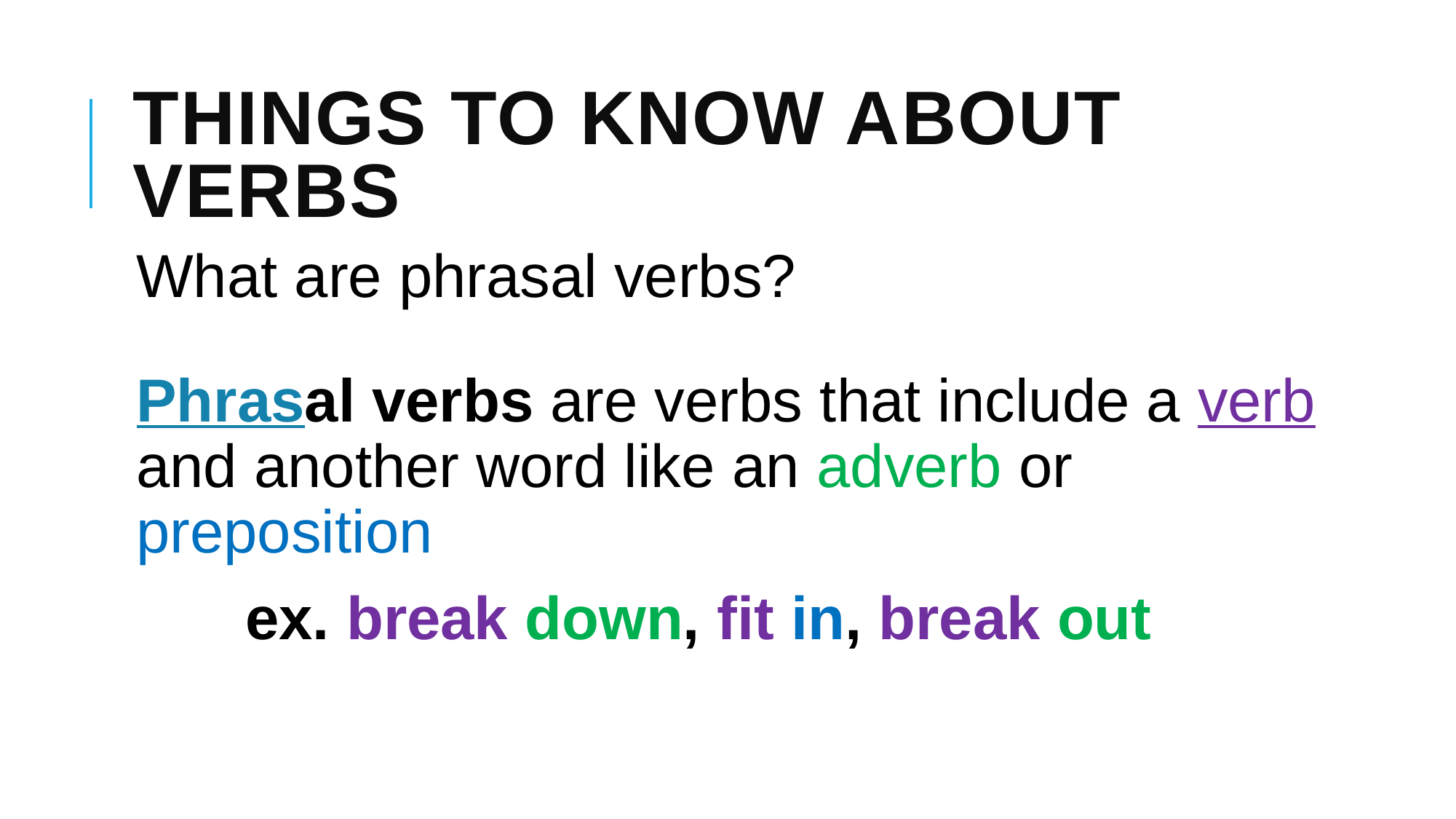

# Things to Know about Verbs
What are phrasal verbs?

Phrasal verbs are verbs that include a verb and another word like an adverb or preposition
	ex. break down, fit in, break out